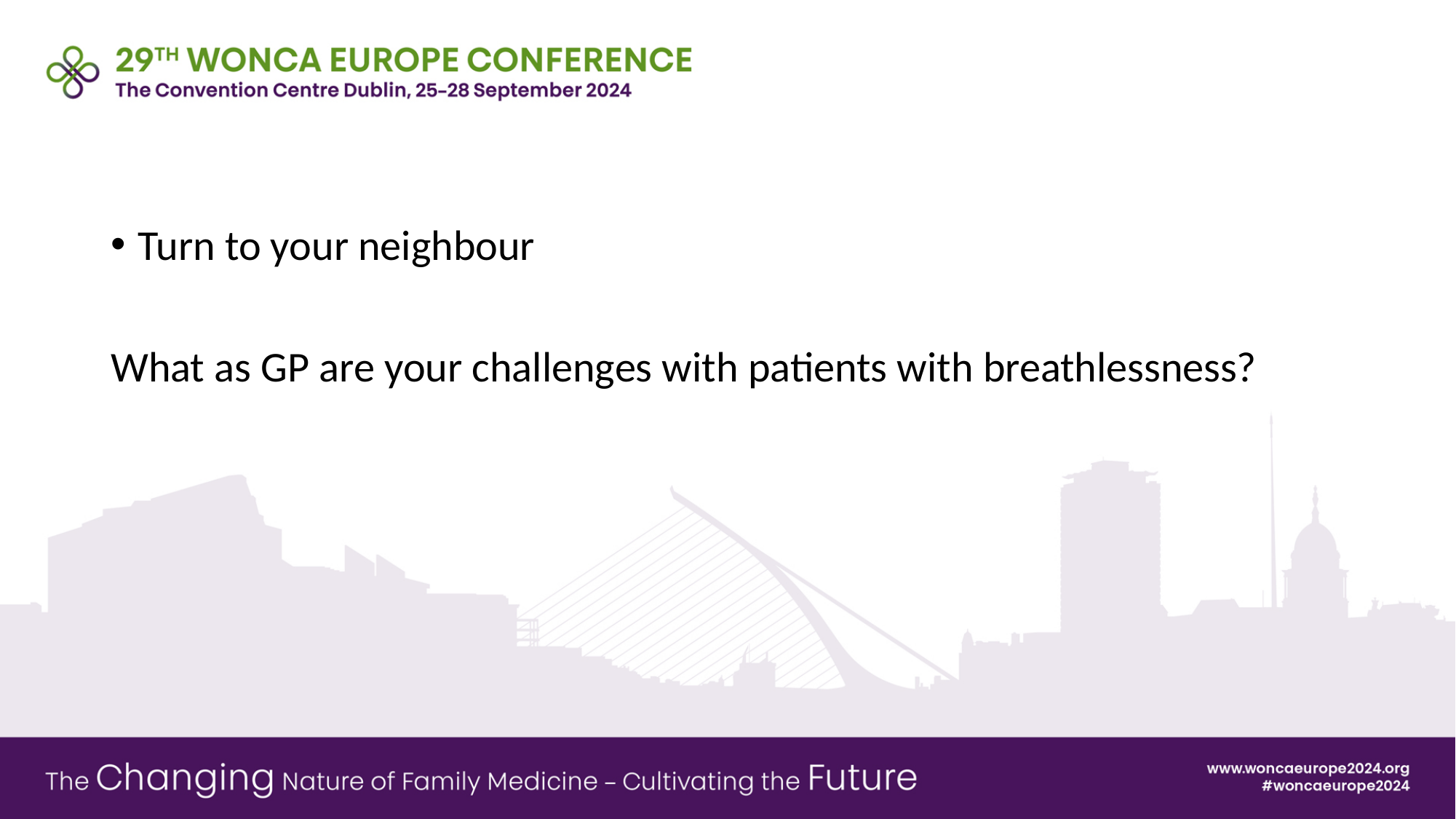

#
Turn to your neighbour

What as GP are your challenges with patients with breathlessness?